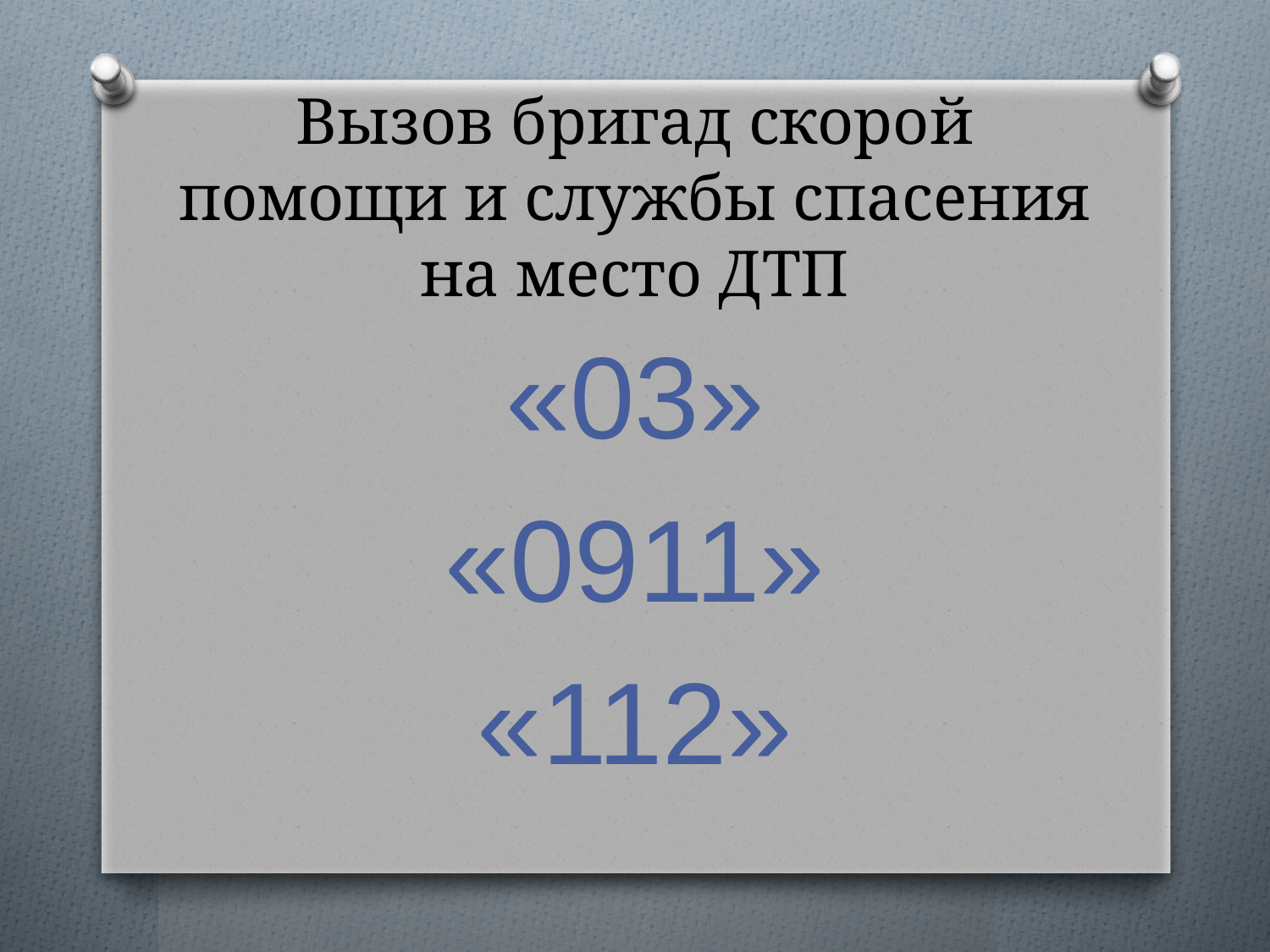

# Вызов бригад скорой помощи и службы спасения на место ДТП
«03»
«0911»
«112»